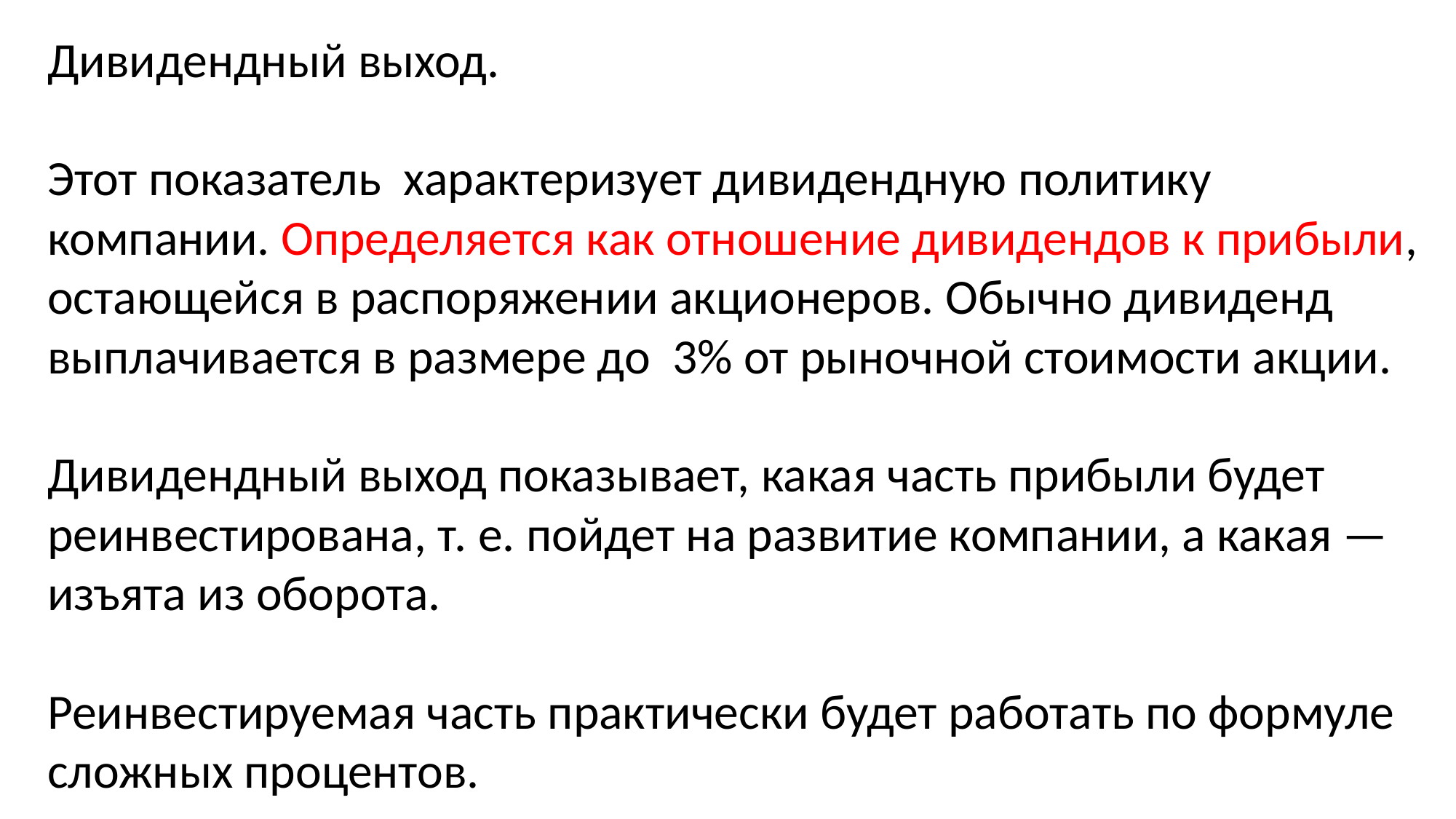

Дивидендный выход.

Этот показатель  характеризует дивидендную политику компании. Определяется как отношение дивидендов к прибыли, остающейся в распоряжении акционеров. Обычно дивиденд выплачивается в размере до  3% от рыночной стоимости акции.

Дивидендный выход показывает, какая часть прибыли будет реинвестирована, т. е. пойдет на развитие компании, а какая — изъята из оборота.

Реинвестируемая часть практически будет работать по формуле сложных процентов.